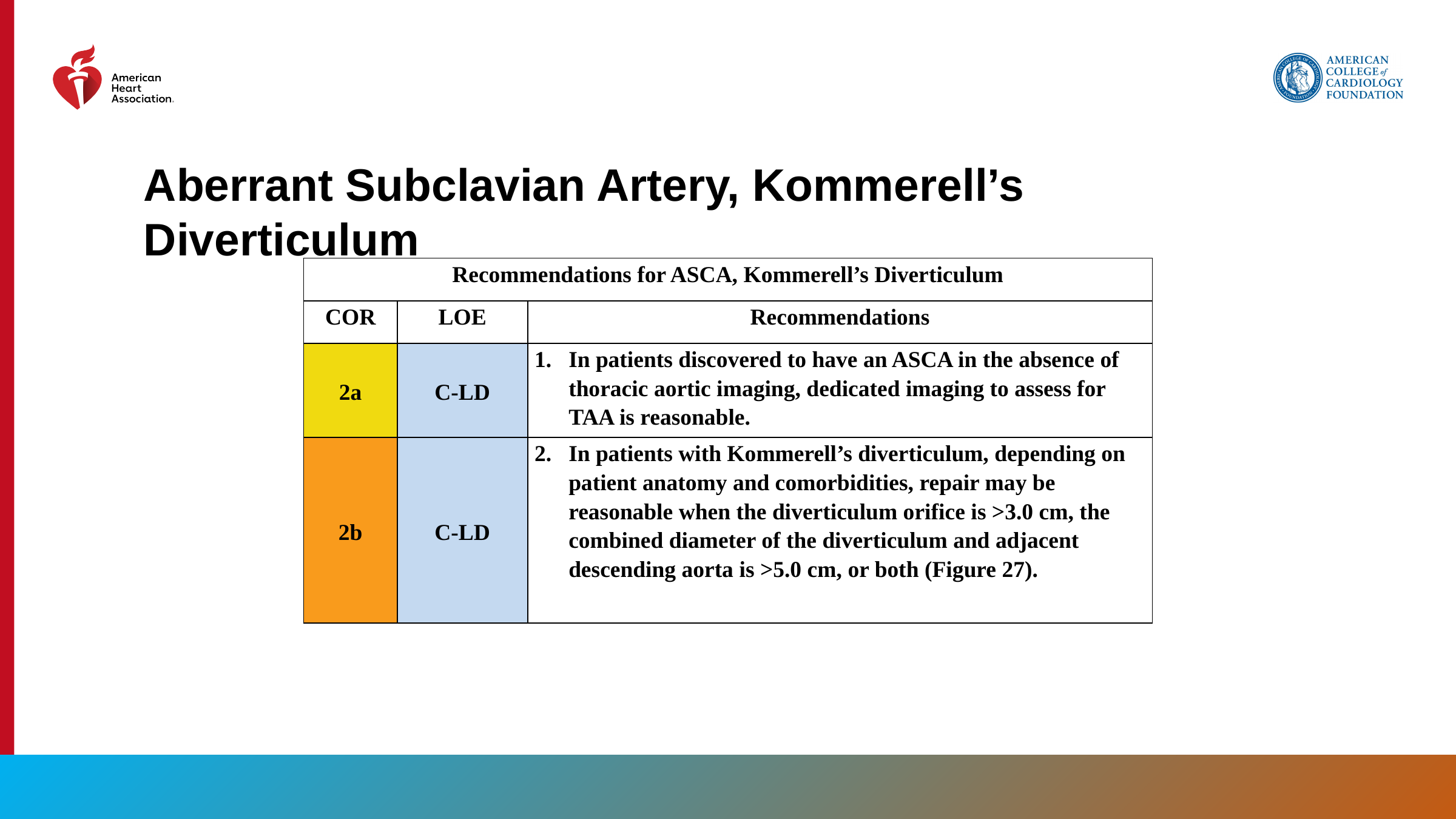

Aberrant Subclavian Artery, Kommerell’s Diverticulum
| Recommendations for ASCA, Kommerell’s Diverticulum |  |  |
| --- | --- | --- |
| COR | LOE | Recommendations |
| 2a | C-LD | In patients discovered to have an ASCA in the absence of thoracic aortic imaging, dedicated imaging to assess for TAA is reasonable. |
| 2b | C-LD | In patients with Kommerell’s diverticulum, depending on patient anatomy and comorbidities, repair may be reasonable when the diverticulum orifice is >3.0 cm, the combined diameter of the diverticulum and adjacent descending aorta is >5.0 cm, or both (Figure 27). |
208